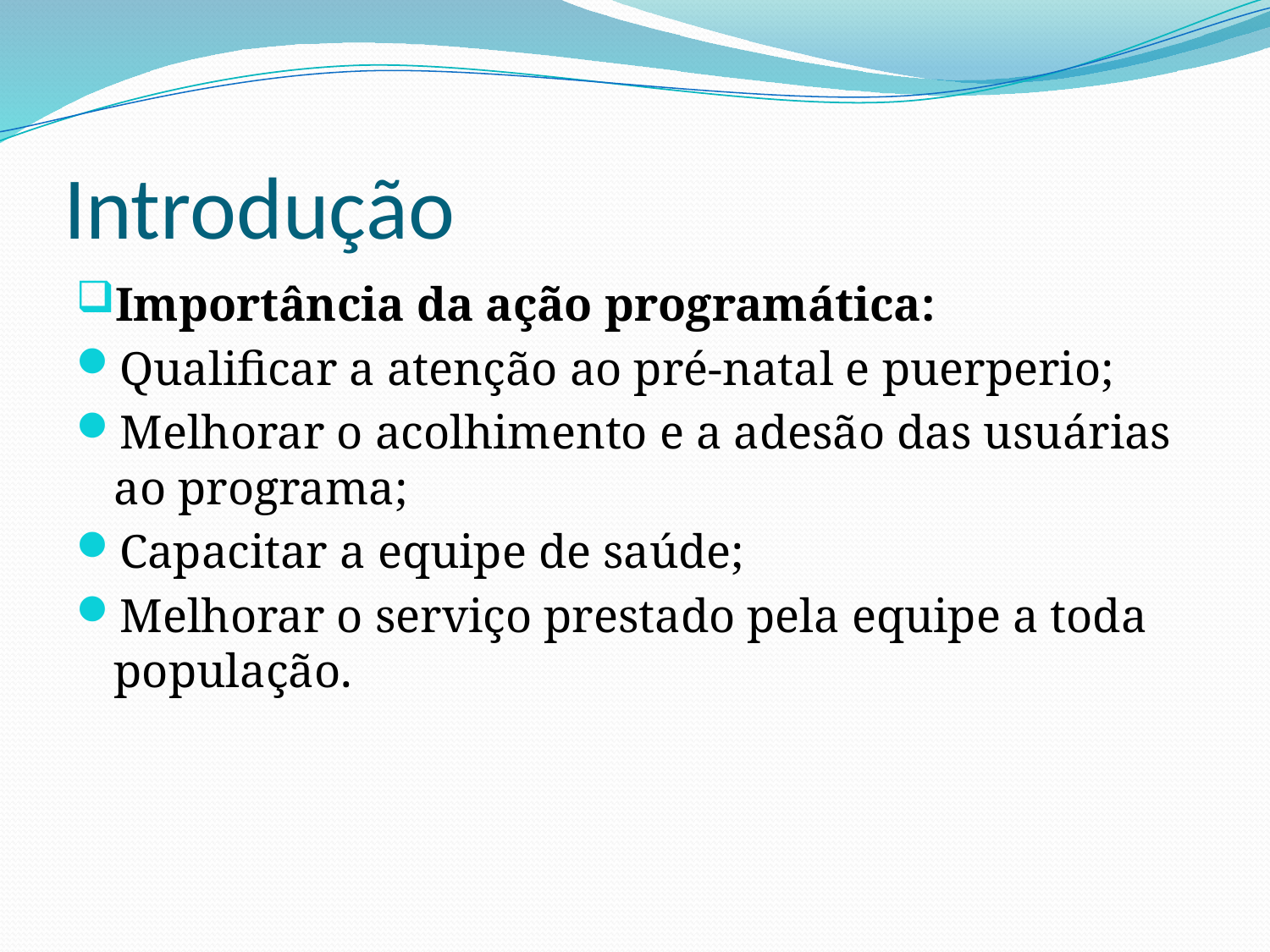

# Introdução
Importância da ação programática:
Qualificar a atenção ao pré-natal e puerperio;
Melhorar o acolhimento e a adesão das usuárias ao programa;
Capacitar a equipe de saúde;
Melhorar o serviço prestado pela equipe a toda população.